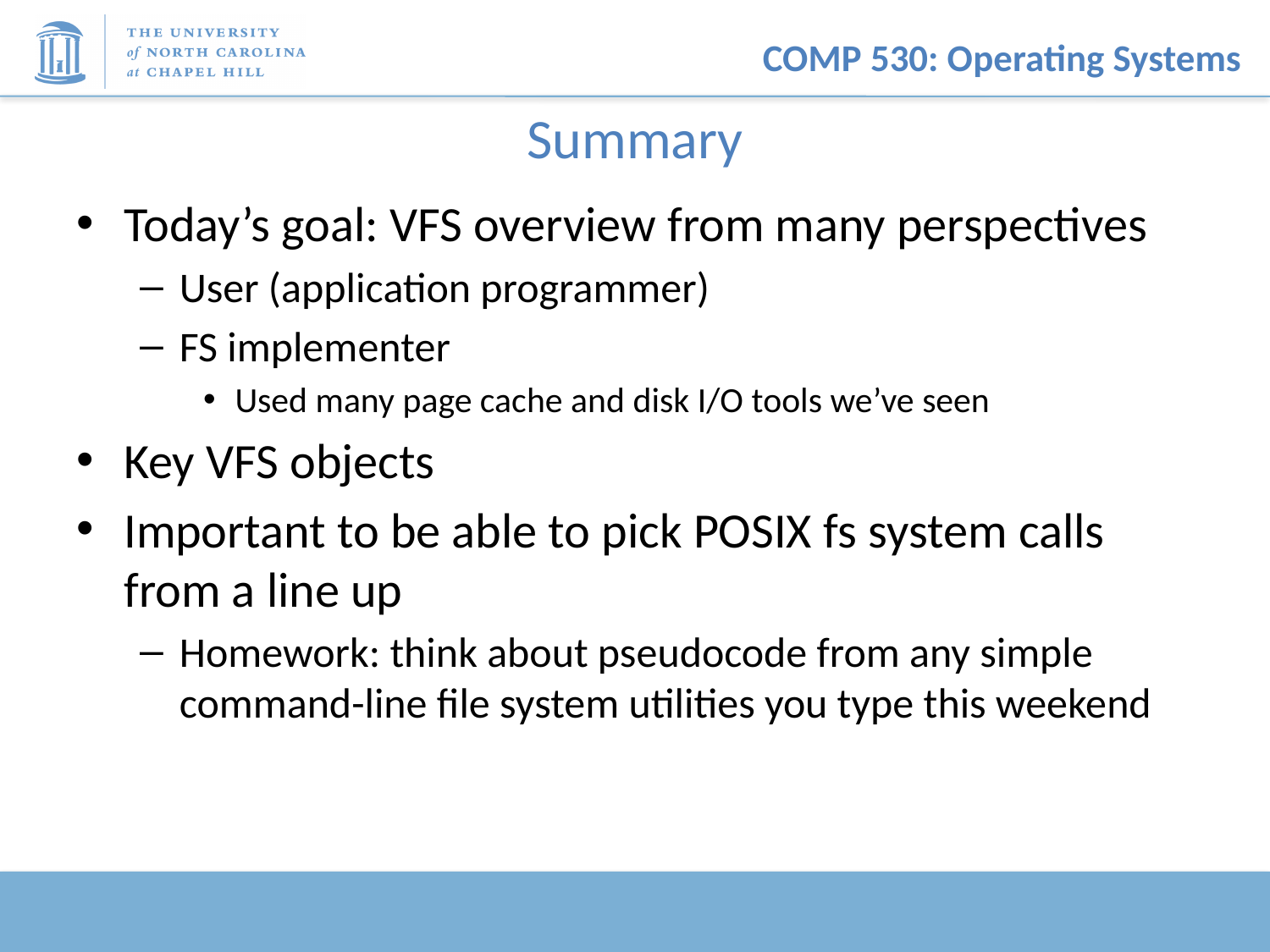

# Summary
Today’s goal: VFS overview from many perspectives
User (application programmer)
FS implementer
Used many page cache and disk I/O tools we’ve seen
Key VFS objects
Important to be able to pick POSIX fs system calls from a line up
Homework: think about pseudocode from any simple command-line file system utilities you type this weekend